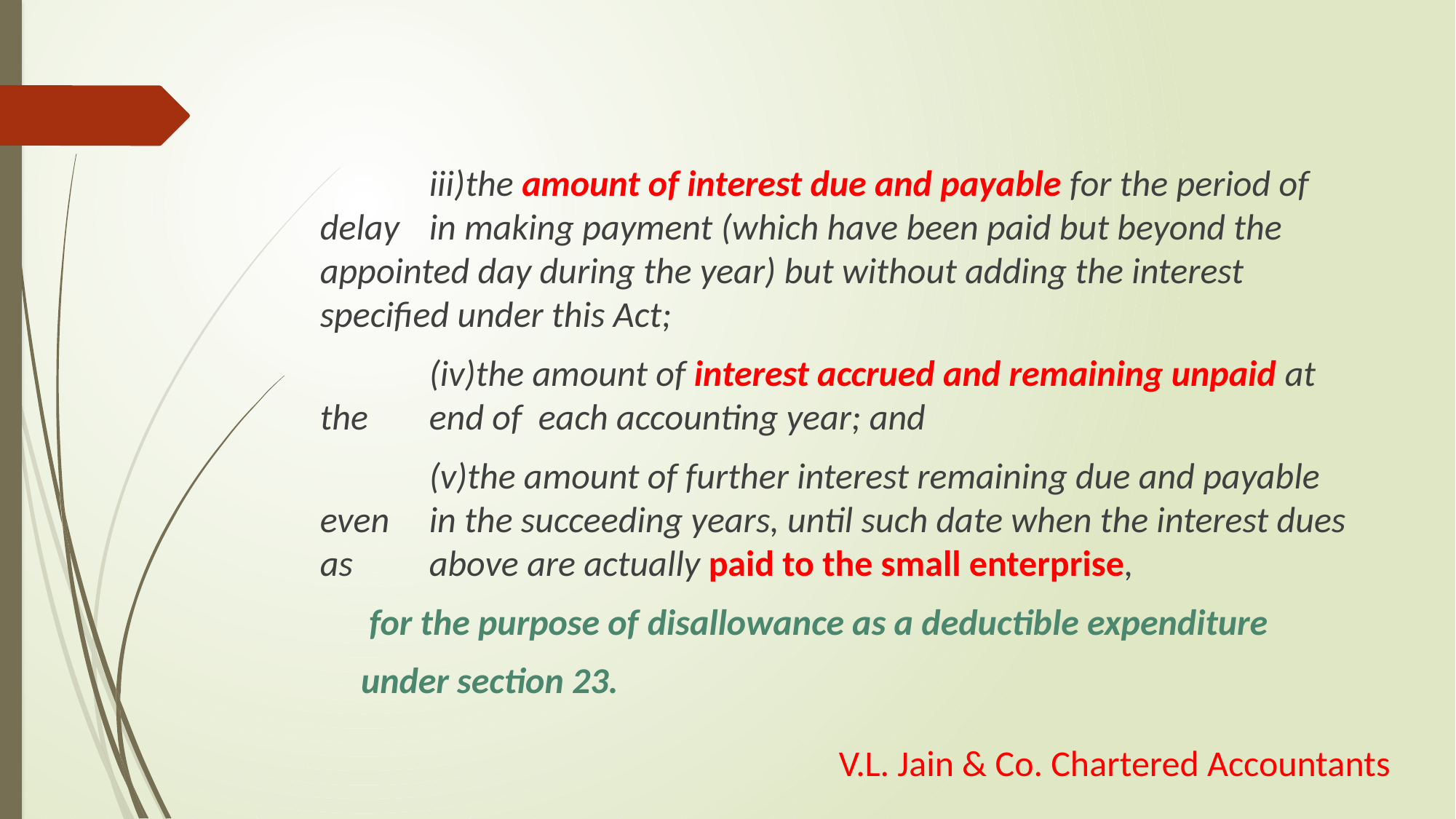

iii)the amount of interest due and payable for the period of delay 	in making payment (which have been paid but beyond the 	appointed day during the year) but without adding the interest 	specified under this Act;
	(iv)the amount of interest accrued and remaining unpaid at the 	end of 	each accounting year; and
	(v)the amount of further interest remaining due and payable even 	in the succeeding years, until such date when the interest dues as 	above are actually paid to the small enterprise,
      for the purpose of 	disallowance as a deductible expenditure
     under section 23.
V.L. Jain & Co. Chartered Accountants